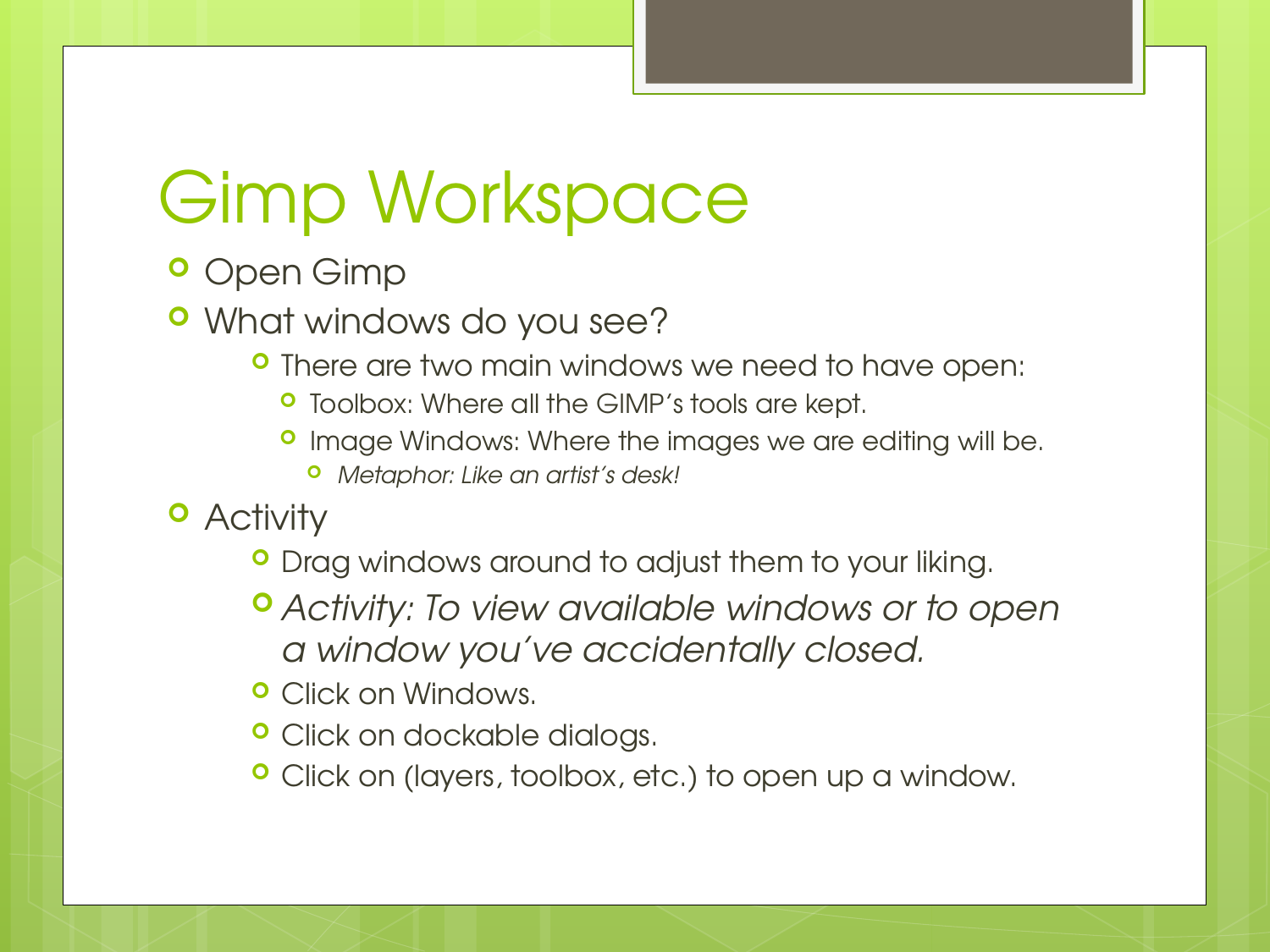

# Gimp Workspace
Open Gimp
What windows do you see?
There are two main windows we need to have open:
Toolbox: Where all the GIMP’s tools are kept.
Image Windows: Where the images we are editing will be.
Metaphor: Like an artist’s desk!
Activity
Drag windows around to adjust them to your liking.
Activity: To view available windows or to open a window you’ve accidentally closed.
Click on Windows.
Click on dockable dialogs.
Click on (layers, toolbox, etc.) to open up a window.